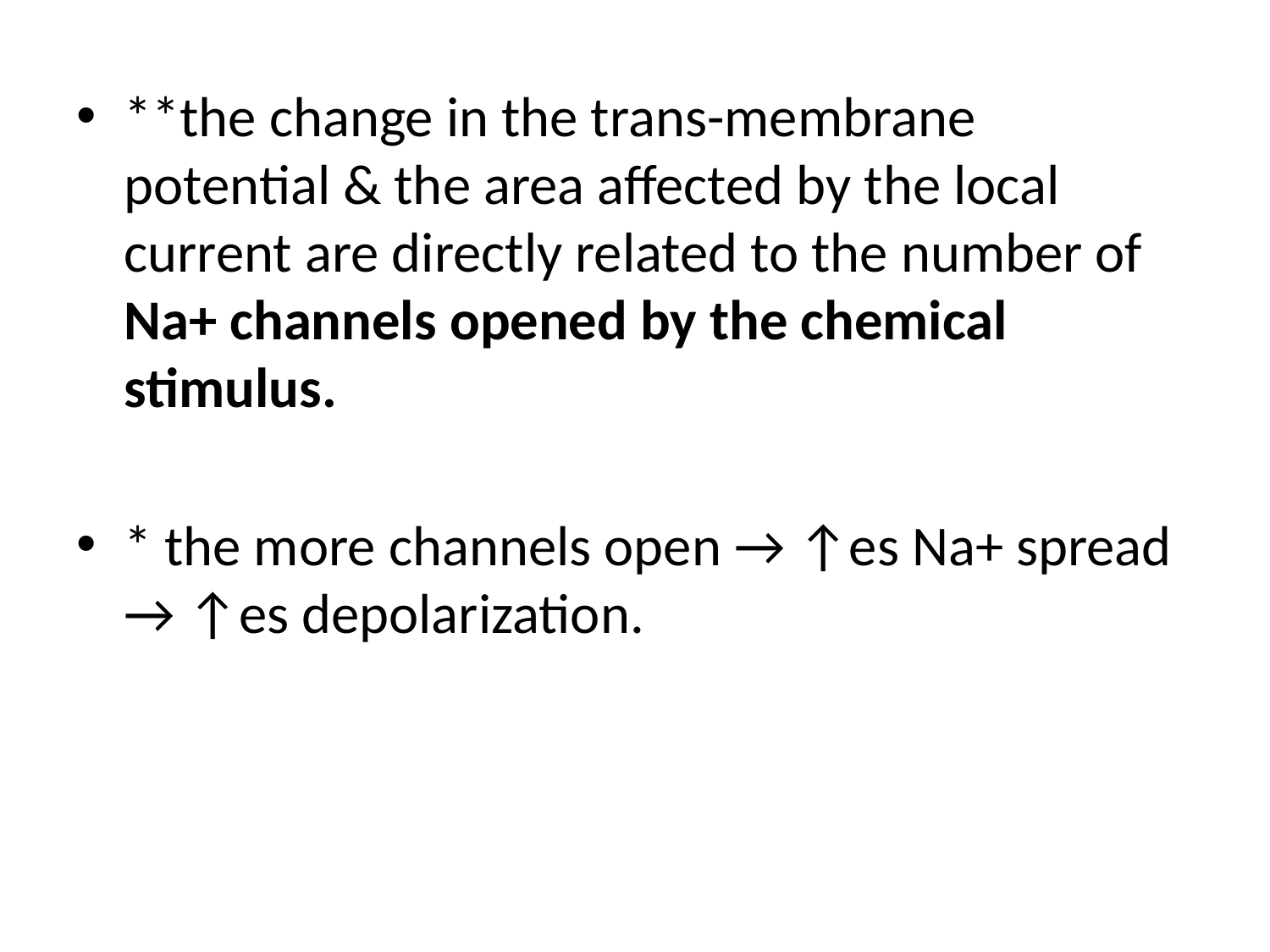

#
**the change in the trans-membrane potential & the area affected by the local current are directly related to the number of Na+ channels opened by the chemical stimulus.

* the more channels open → ↑es Na+ spread → ↑es depolarization.